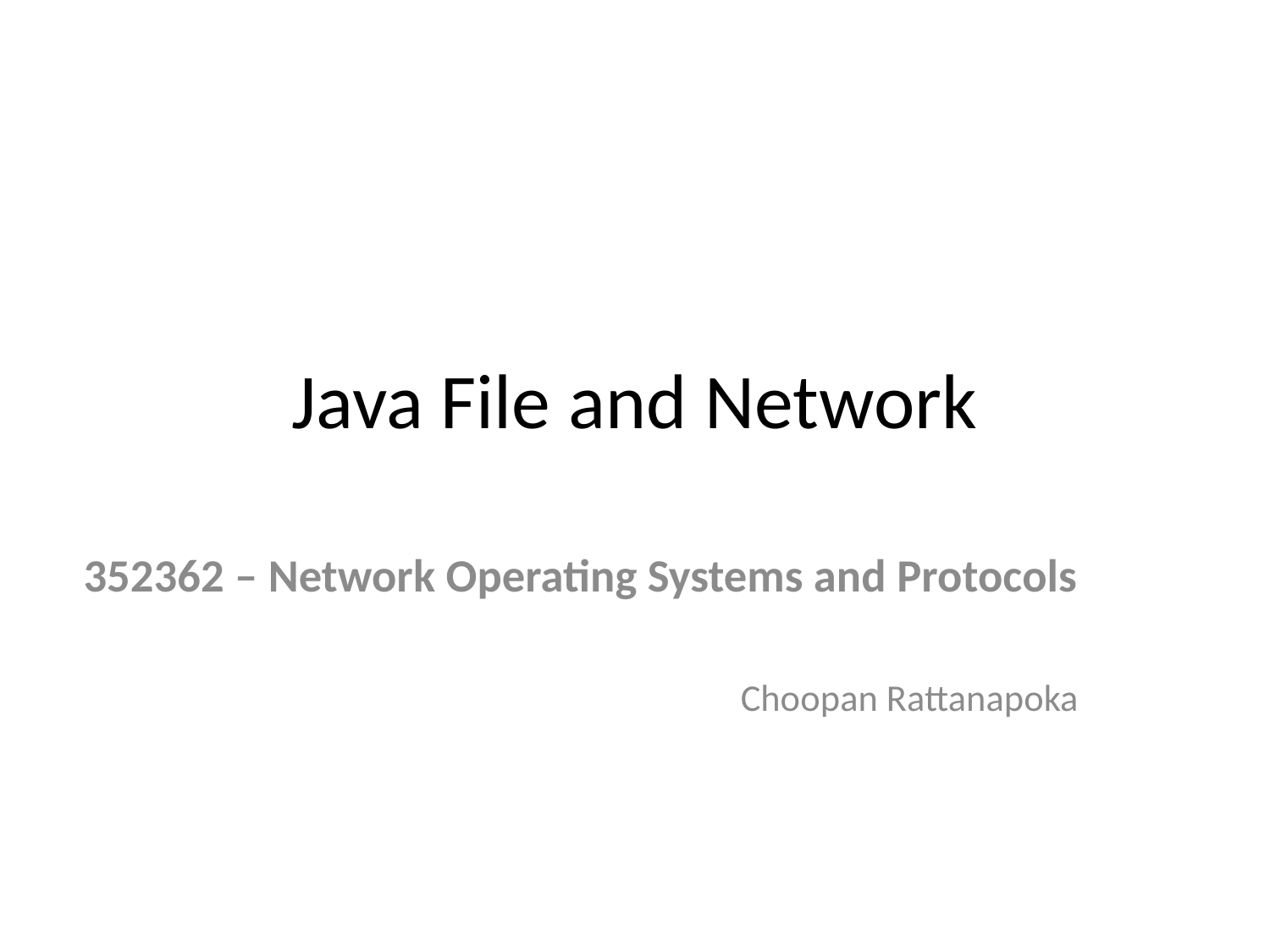

# Java File and Network
352362 – Network Operating Systems and Protocols

Choopan Rattanapoka